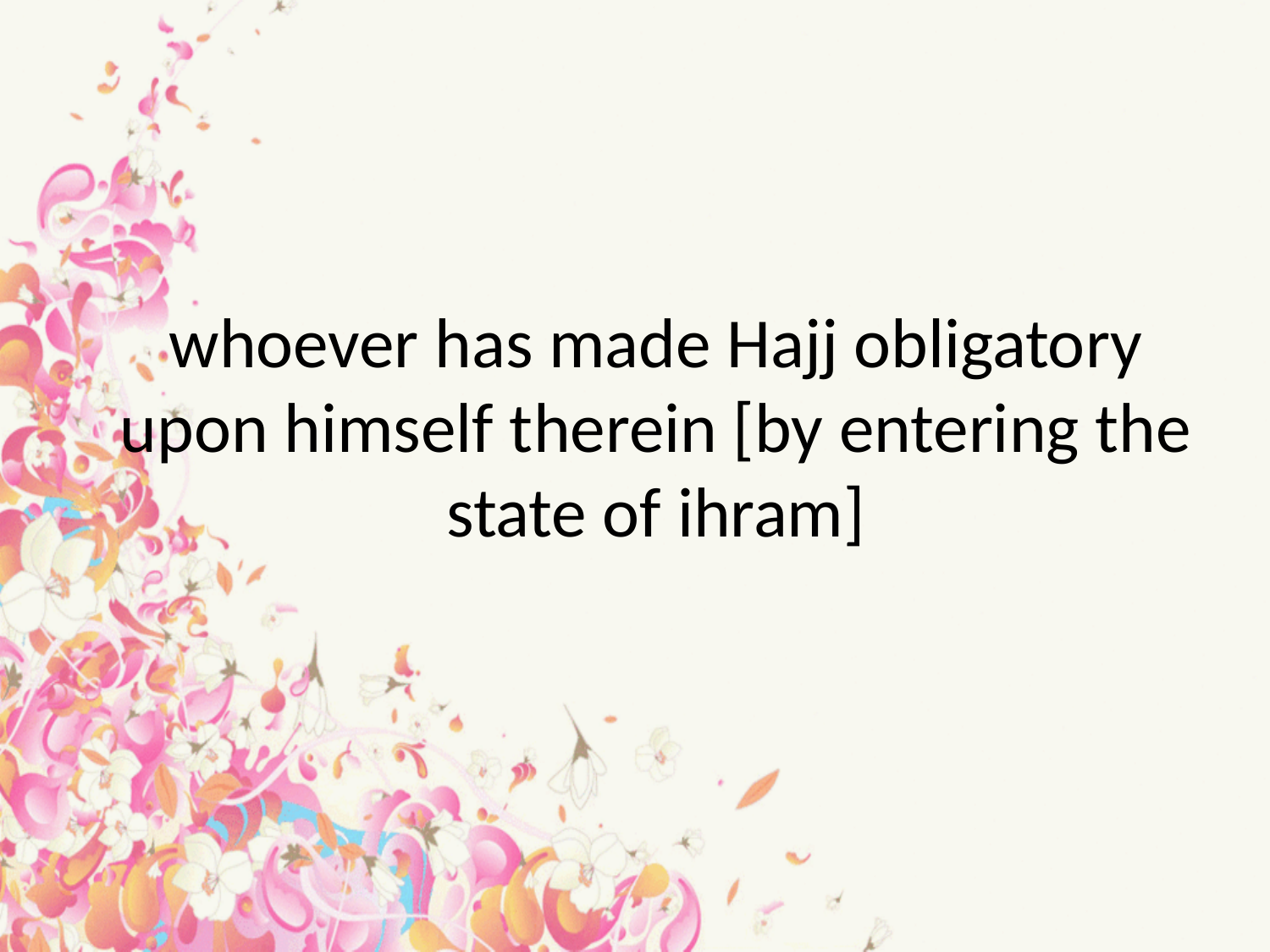

# whoever has made Hajj obligatory upon himself therein [by entering the state of ihram]